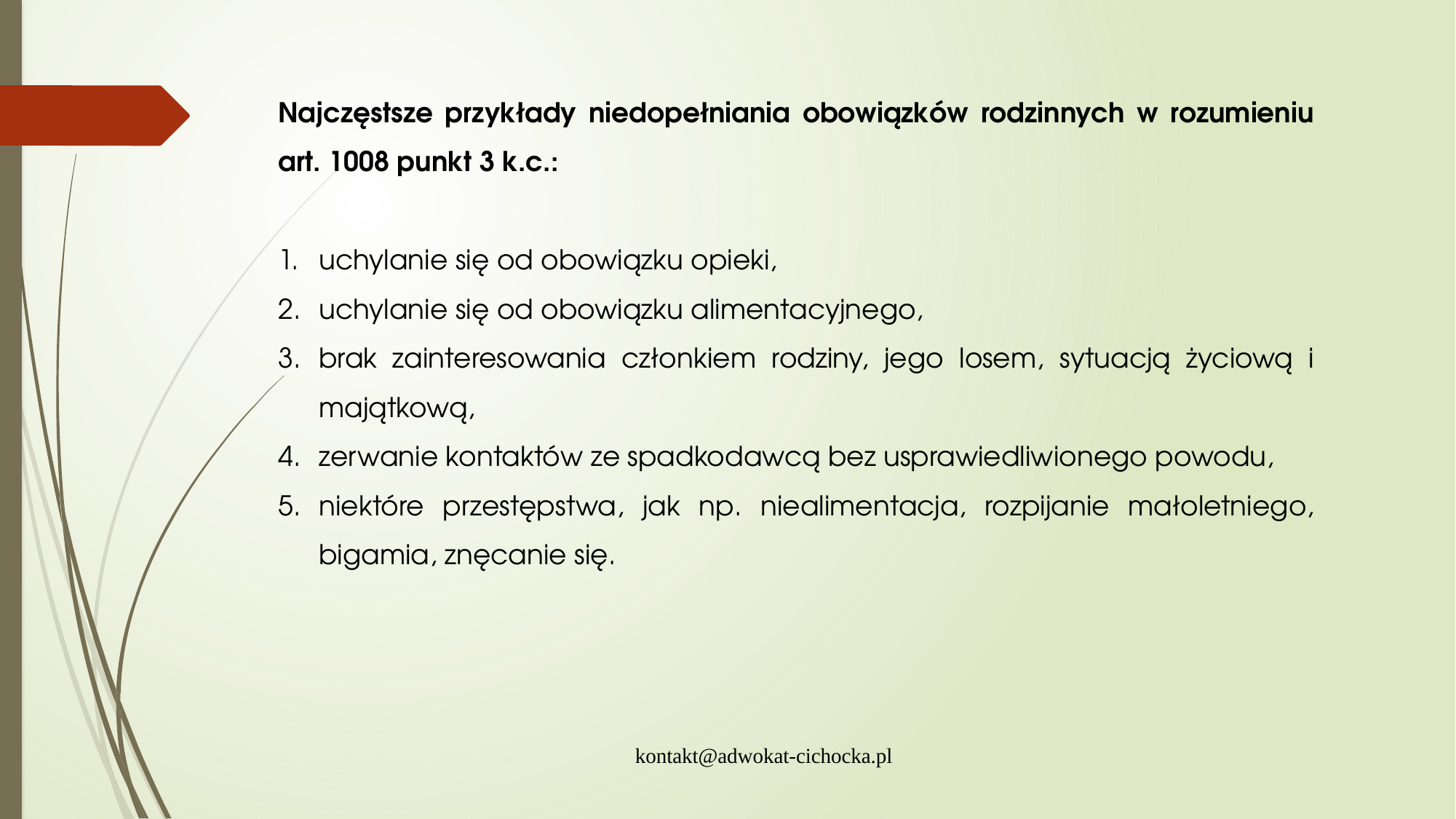

Najczęstsze przykłady niedopełniania obowiązków rodzinnych w rozumieniu art. 1008 punkt 3 k.c.:

uchylanie się od obowiązku opieki,
uchylanie się od obowiązku alimentacyjnego,
brak zainteresowania członkiem rodziny, jego losem, sytuacją życiową i majątkową,
zerwanie kontaktów ze spadkodawcą bez usprawiedliwionego powodu,
niektóre przestępstwa, jak np. niealimentacja, rozpijanie małoletniego, bigamia, znęcanie się.
kontakt@adwokat-cichocka.pl